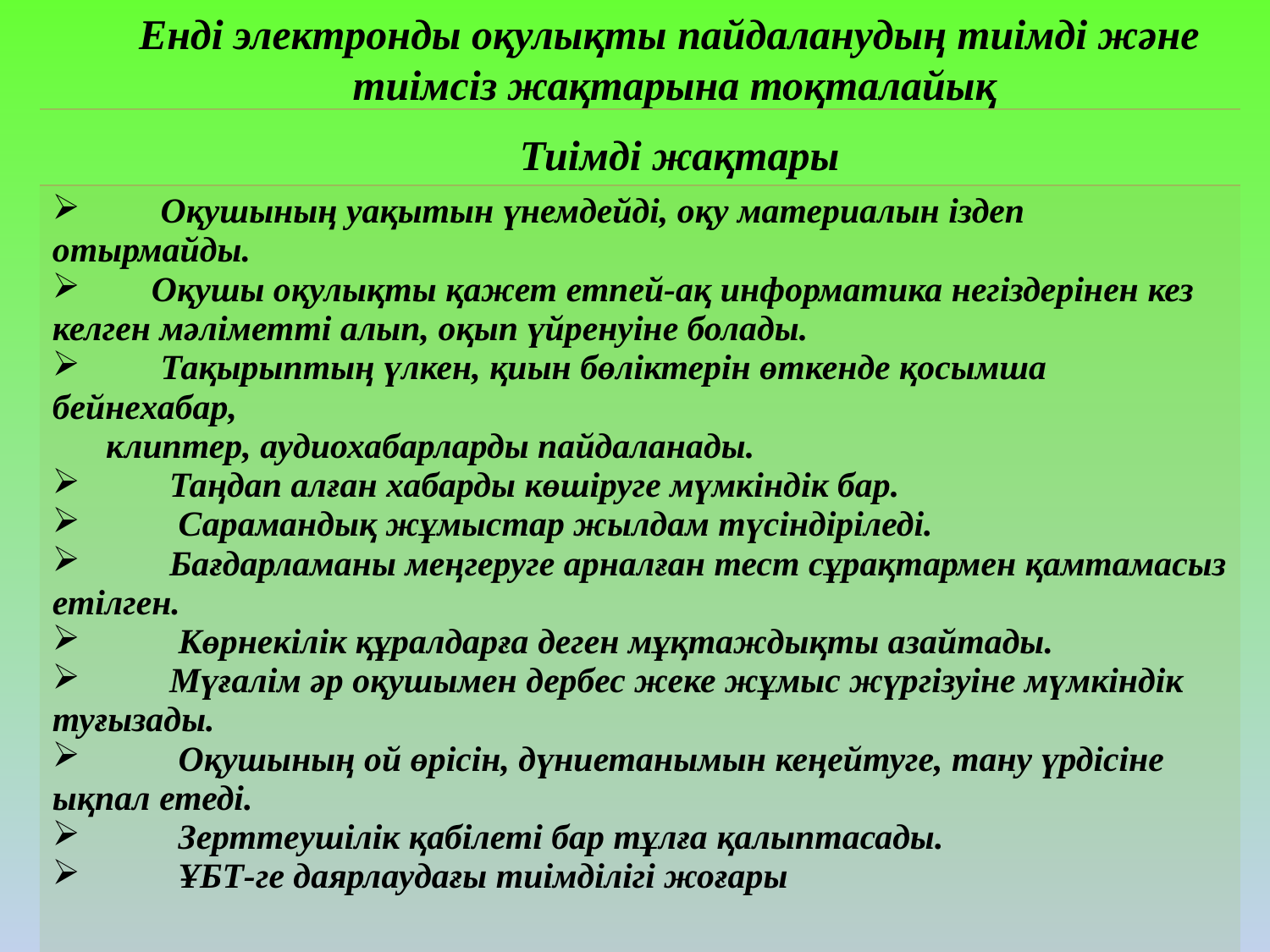

Енді электронды оқулықты пайдаланудың тиімді және
тиімсіз жақтарына тоқталайық

| Тиімді жақтары |
| --- |
| Оқушының уақытын үнемдейді, оқу материалын іздеп отырмайды. Оқушы оқулықты қажет етпей-ақ информатика негіздерінен кез келген мәліметті алып, оқып үйренуіне болады. Тақырыптың үлкен, қиын бөліктерін өткенде қосымша бейнехабар, клиптер, аудиохабарларды пайдаланады.           Таңдап алған хабарды көшіруге мүмкіндік бар.            Сарамандық жұмыстар жылдам түсіндіріледі.           Бағдарламаны меңгеруге арналған тест сұрақтармен қамтамасыз етілген.            Көрнекілік құралдарға деген мұқтаждықты азайтады.           Мүғалім әр оқушымен дербес жеке жұмыс жүргізуіне мүмкіндік туғызады.            Оқушының ой өрісін, дүниетанымын кеңейтуге, тану үрдісіне ықпал етеді.            Зерттеушілік қабілеті бар тұлға қалыптасады.            ҰБТ-ге даярлаудағы тиімділігі жоғары |